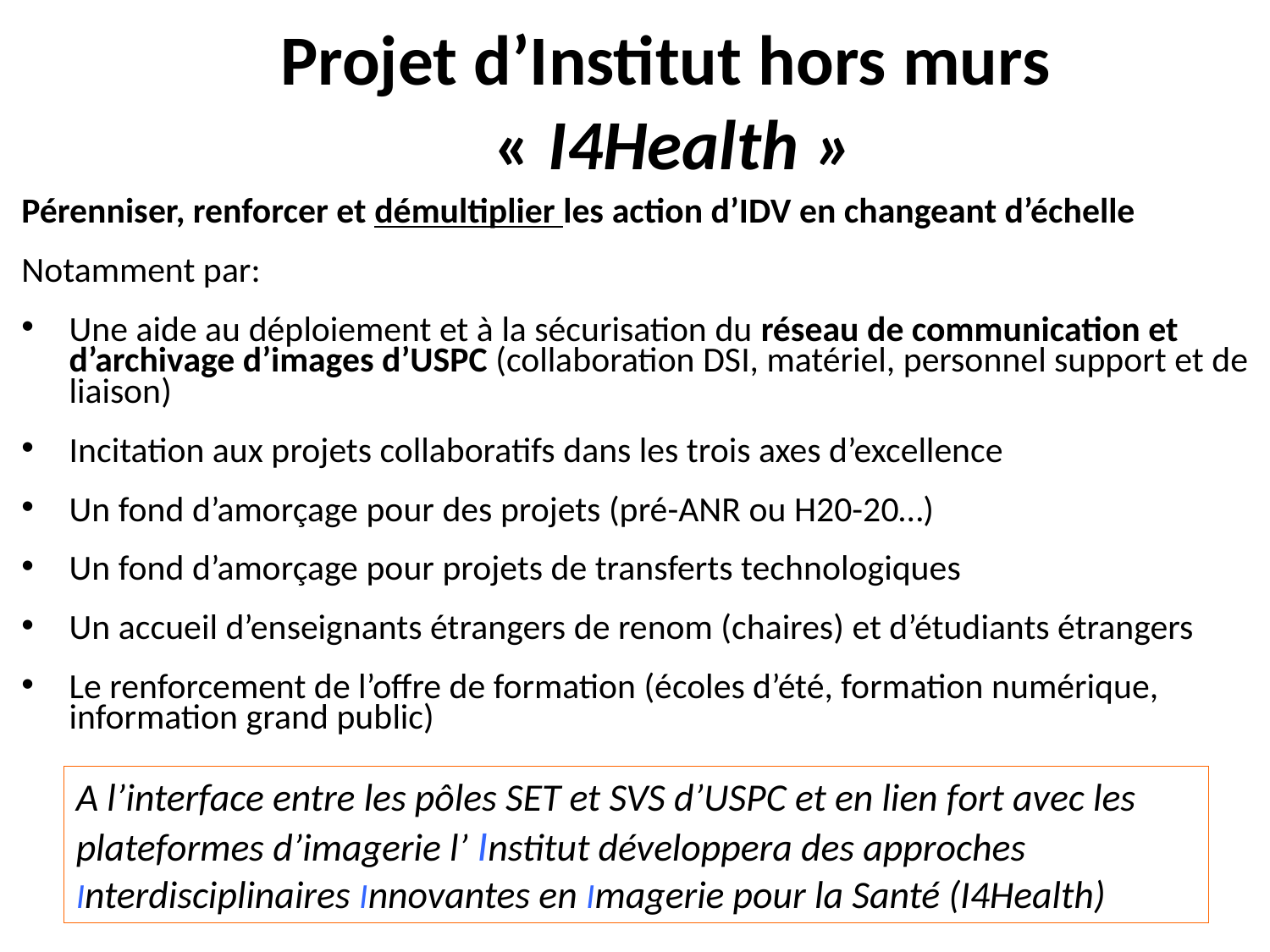

Projet d’Institut hors murs
 « I4Health »
Pérenniser, renforcer et démultiplier les action d’IDV en changeant d’échelle
Notamment par:
Une aide au déploiement et à la sécurisation du réseau de communication et d’archivage d’images d’USPC (collaboration DSI, matériel, personnel support et de liaison)
Incitation aux projets collaboratifs dans les trois axes d’excellence
Un fond d’amorçage pour des projets (pré-ANR ou H20-20…)
Un fond d’amorçage pour projets de transferts technologiques
Un accueil d’enseignants étrangers de renom (chaires) et d’étudiants étrangers
Le renforcement de l’offre de formation (écoles d’été, formation numérique, information grand public)

A l’interface entre les pôles SET et SVS d’USPC et en lien fort avec les plateformes d’imagerie l’ Institut développera des approches Interdisciplinaires Innovantes en Imagerie pour la Santé (I4Health)